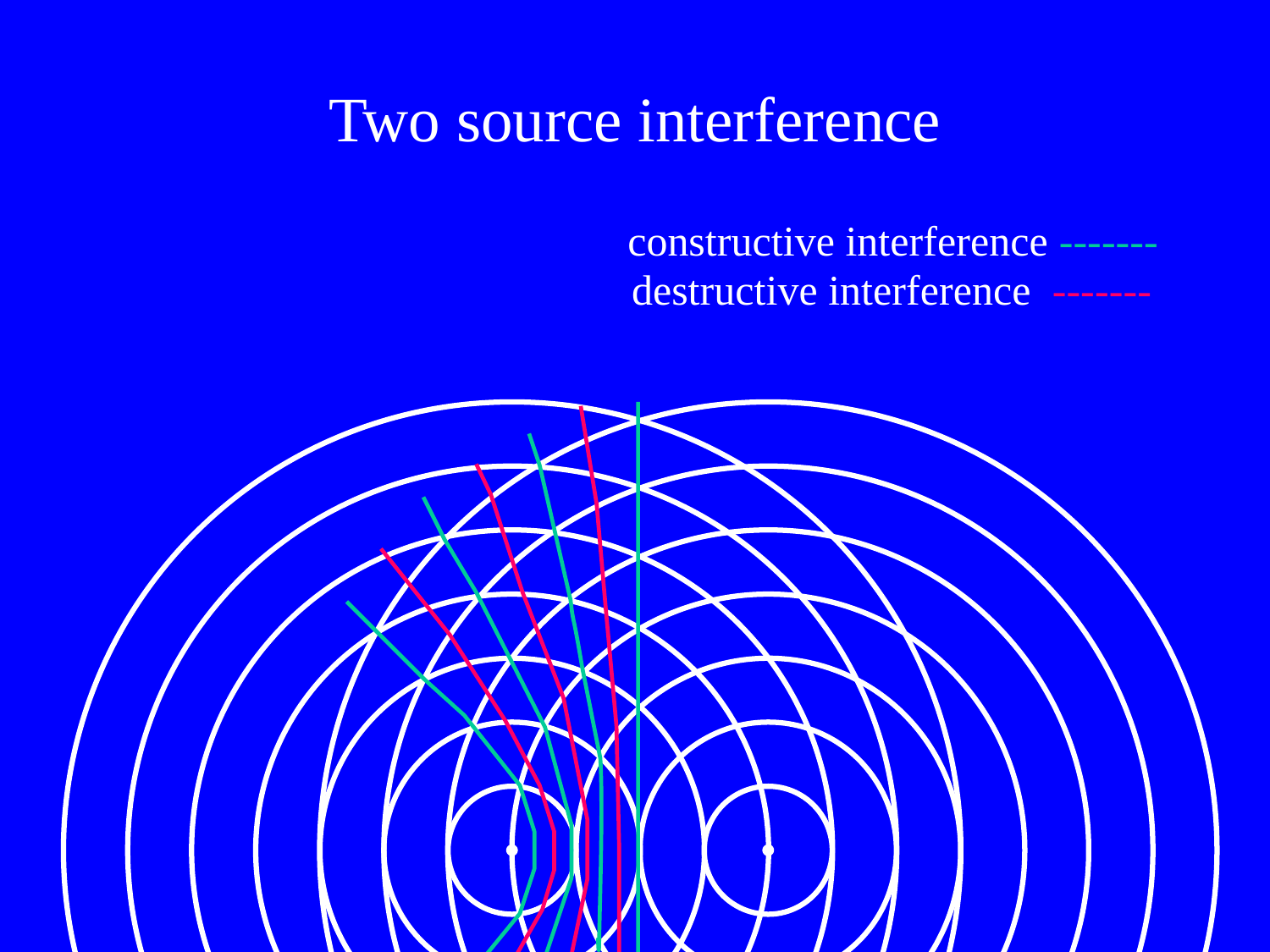

# Two source interference
constructive interference -------
destructive interference  -------